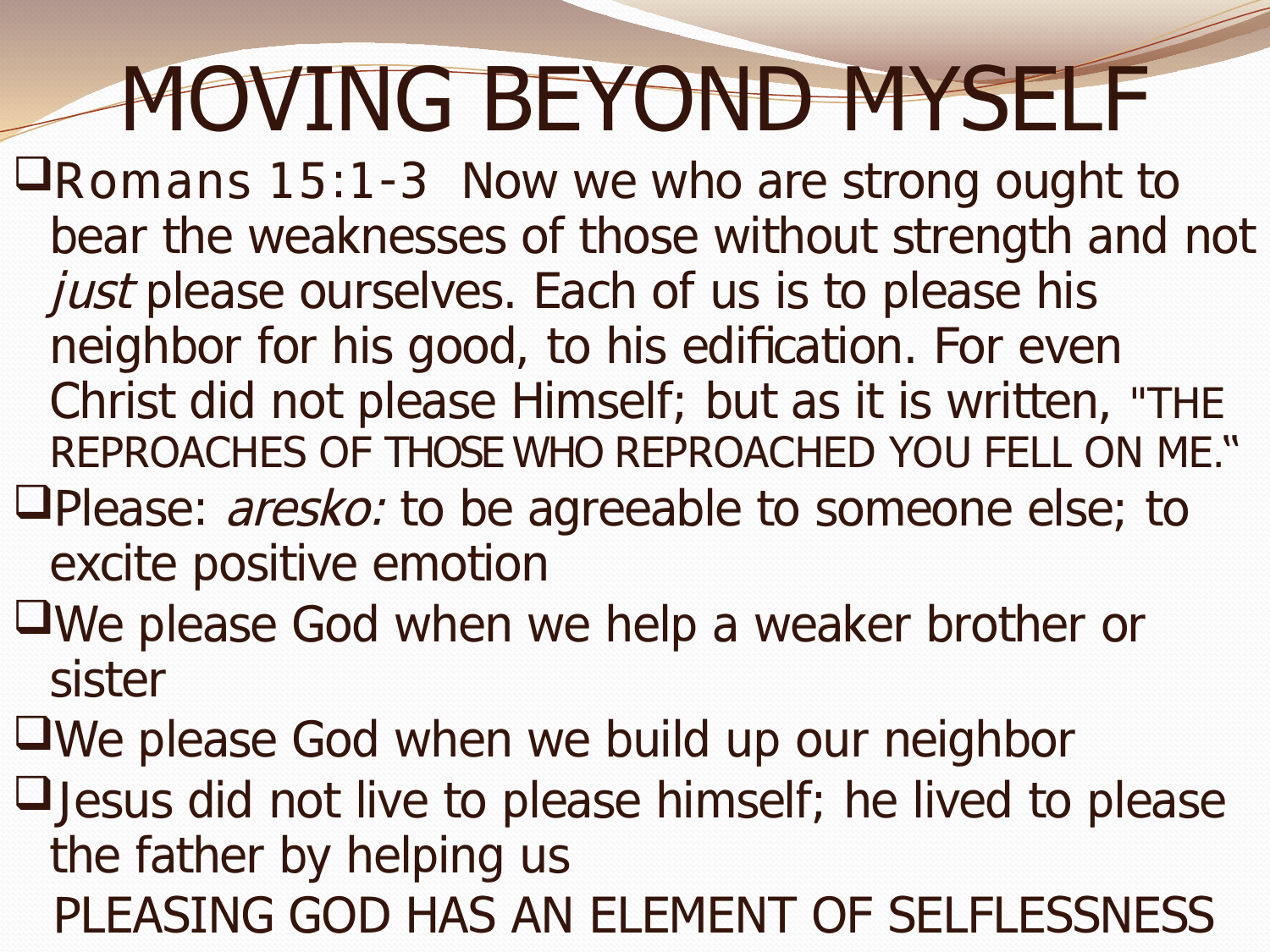

# MOVING BEYOND MYSELF
Romans 15:1-3  Now we who are strong ought to bear the weaknesses of those without strength and not just please ourselves. Each of us is to please his neighbor for his good, to his edification. For even Christ did not please Himself; but as it is written, "THE REPROACHES OF THOSE WHO REPROACHED YOU FELL ON ME.“
Please: aresko: to be agreeable to someone else; to excite positive emotion
We please God when we help a weaker brother or sister
We please God when we build up our neighbor
Jesus did not live to please himself; he lived to please the father by helping us
PLEASING GOD HAS AN ELEMENT OF SELFLESSNESS